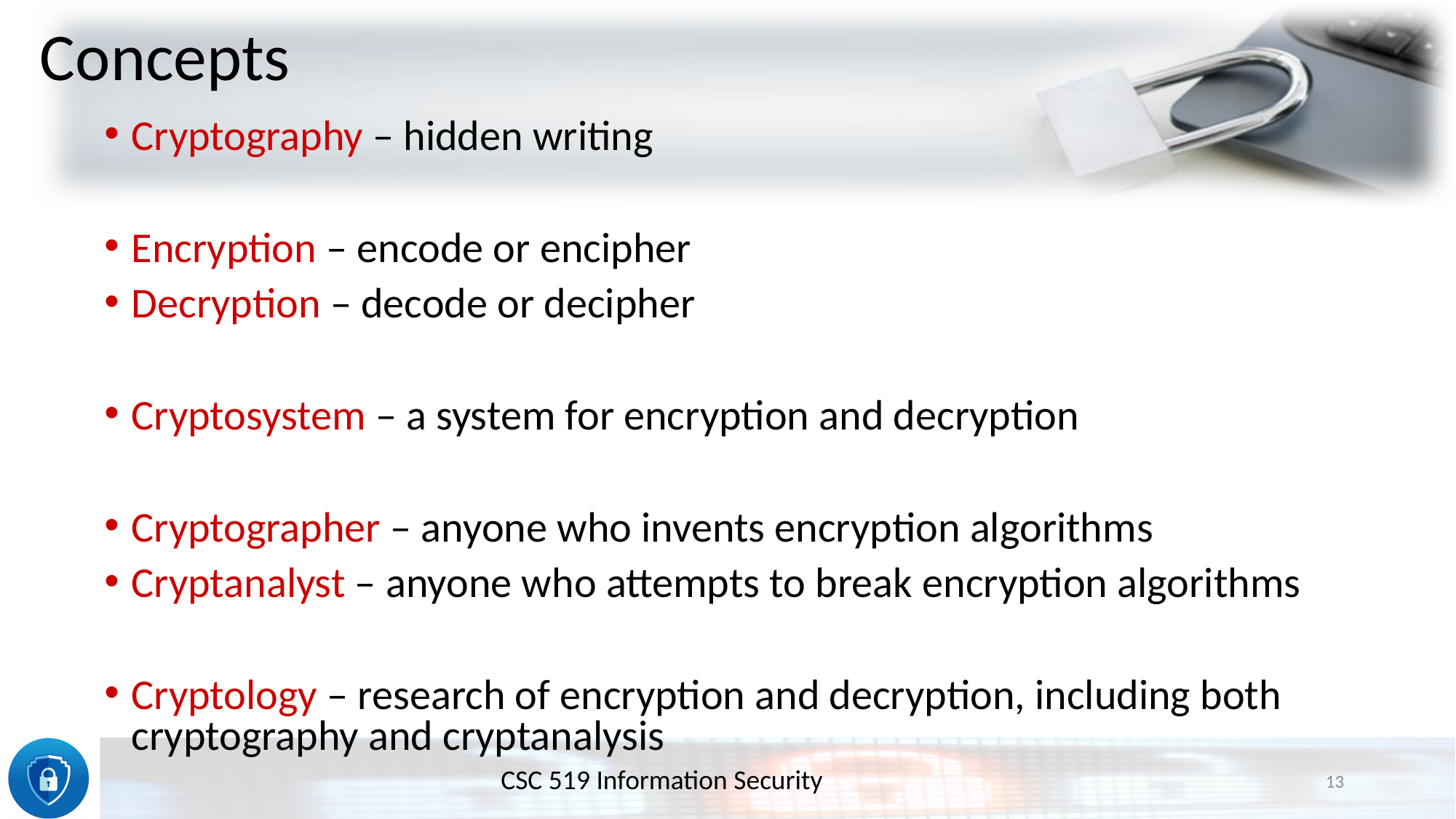

# Concepts
Cryptography – hidden writing

Encryption – encode or encipher
Decryption – decode or decipher

Cryptosystem – a system for encryption and decryption

Cryptographer – anyone who invents encryption algorithms
Cryptanalyst – anyone who attempts to break encryption algorithms

Cryptology – research of encryption and decryption, including both cryptography and cryptanalysis
13